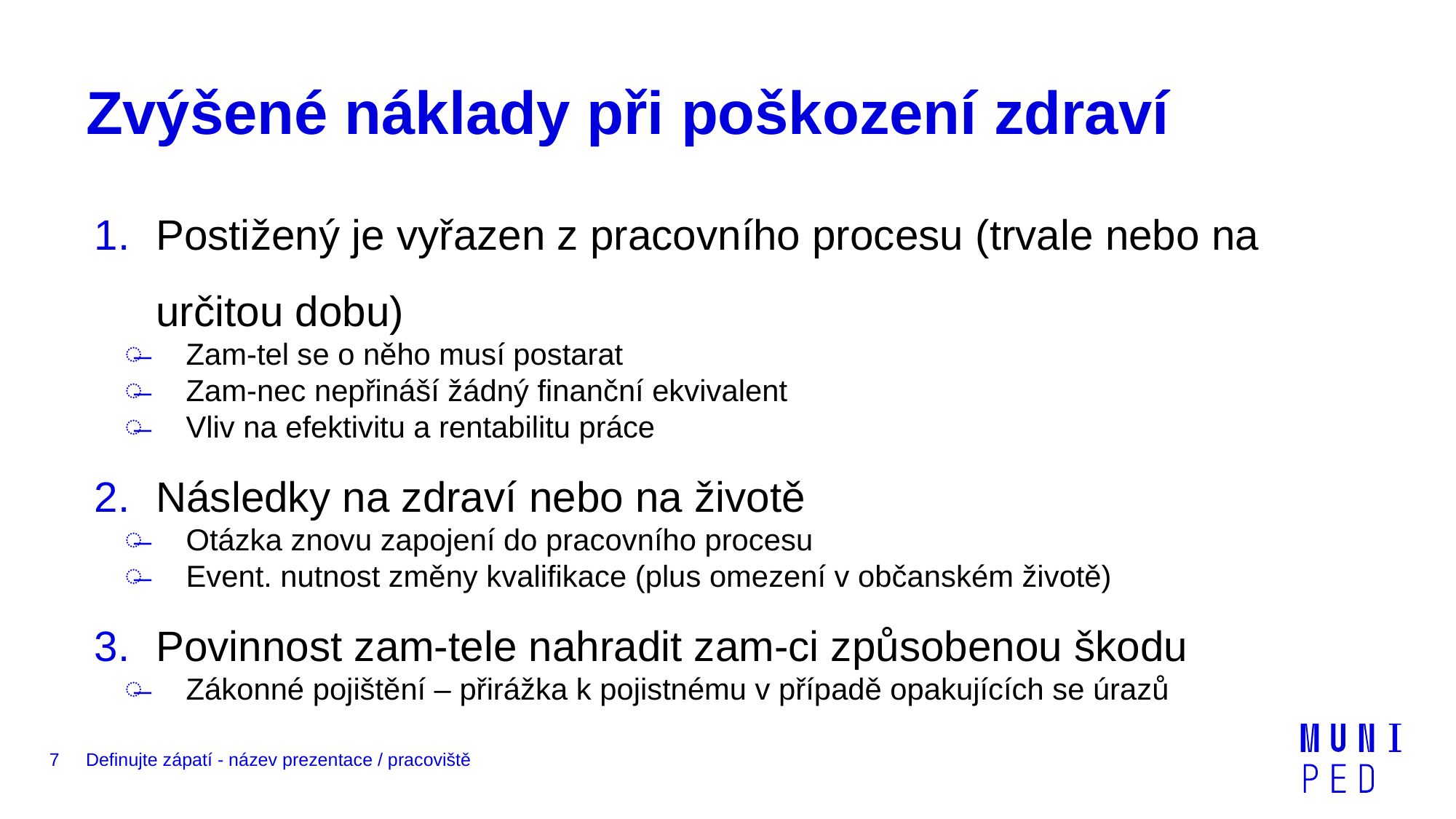

# Zvýšené náklady při poškození zdraví
Postižený je vyřazen z pracovního procesu (trvale nebo na určitou dobu)
Zam-tel se o něho musí postarat
Zam-nec nepřináší žádný finanční ekvivalent
Vliv na efektivitu a rentabilitu práce
Následky na zdraví nebo na životě
Otázka znovu zapojení do pracovního procesu
Event. nutnost změny kvalifikace (plus omezení v občanském životě)
Povinnost zam-tele nahradit zam-ci způsobenou škodu
Zákonné pojištění – přirážka k pojistnému v případě opakujících se úrazů

7
Definujte zápatí - název prezentace / pracoviště